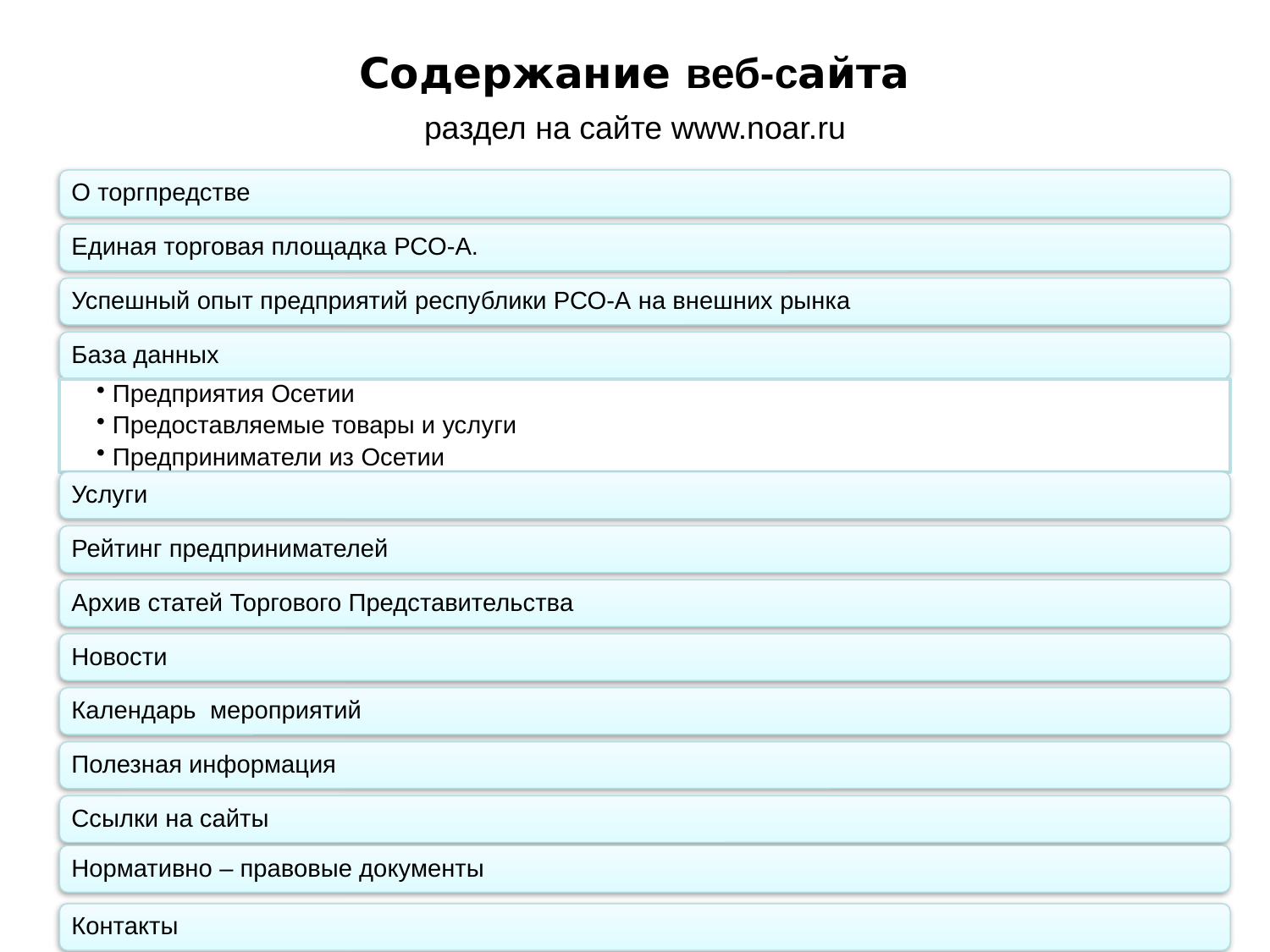

Содержание веб-сайта
 раздел на сайте www.noar.ru
О торгпредстве
Единая торговая площадка РСО-А.
Успешный опыт предприятий республики РСО-А на внешних рынка
База данных
Предприятия Осетии
Предоставляемые товары и услуги
Предприниматели из Осетии
Услуги
Рейтинг предпринимателей
Архив статей Торгового Представительства
Новости
Календарь  мероприятий
Полезная информация
Ссылки на сайты
Нормативно – правовые документы
Контакты